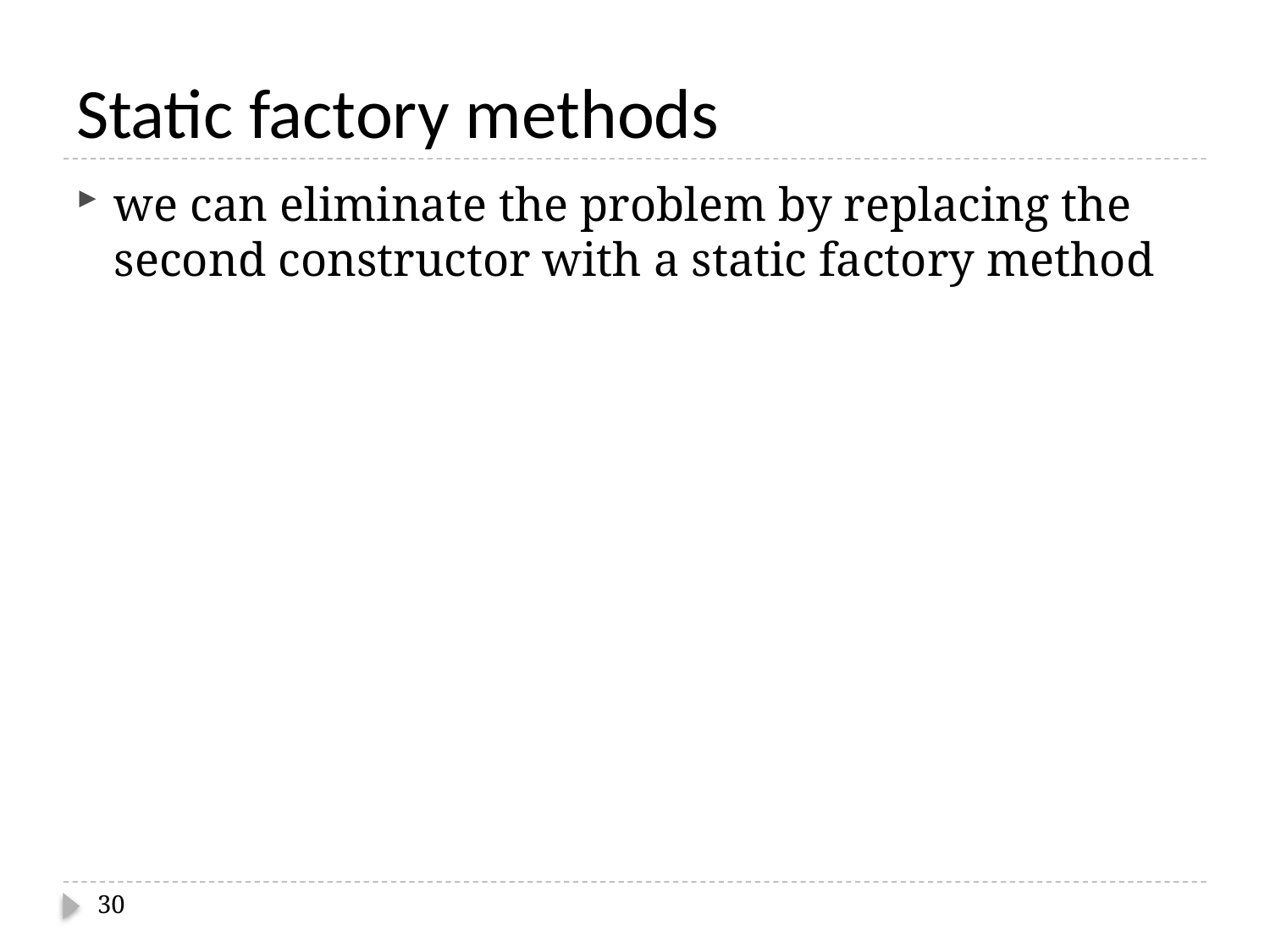

# Static factory methods
we can eliminate the problem by replacing the second constructor with a static factory method
30